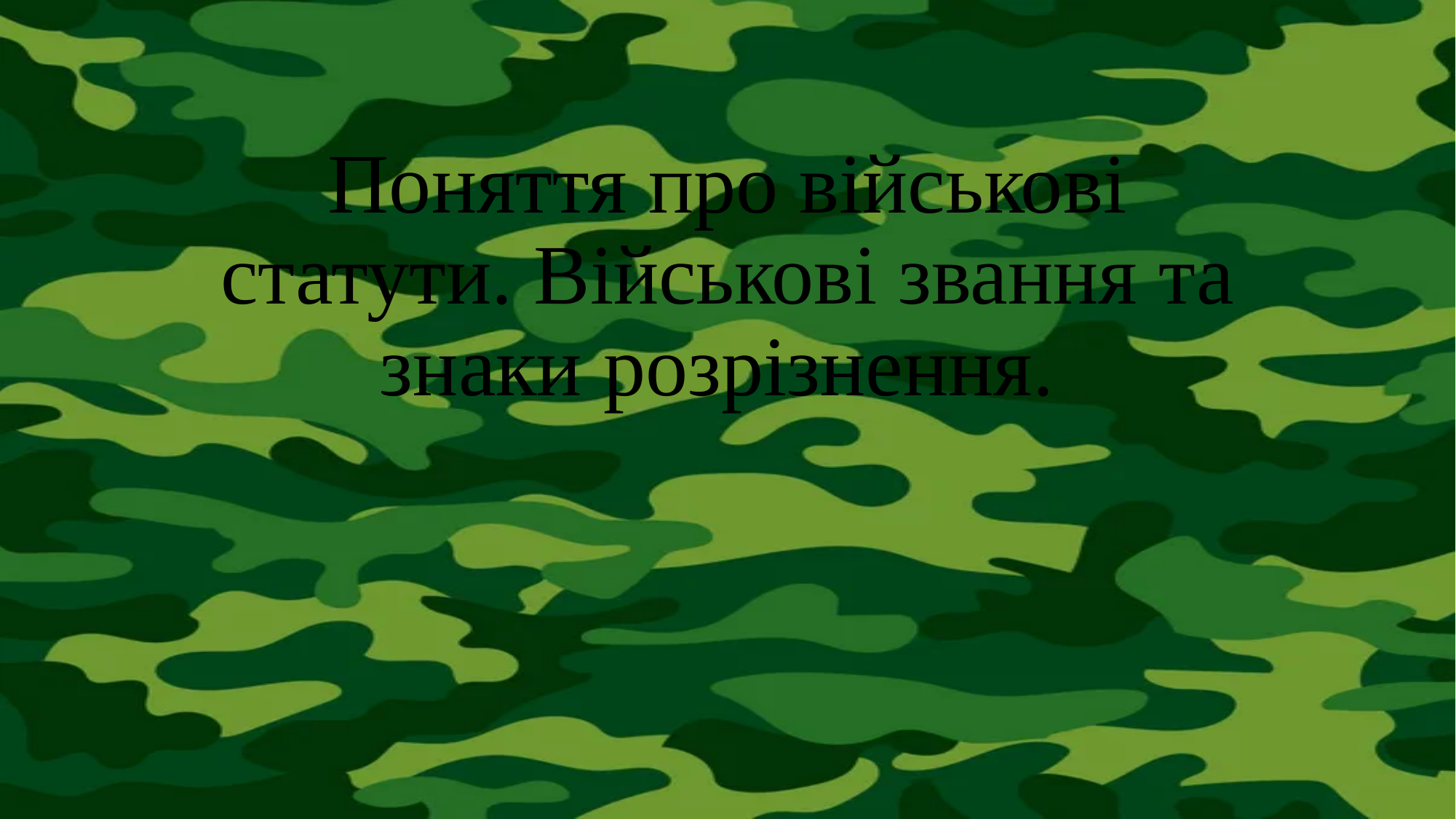

# Поняття про військові статути. Військові звання та знаки розрізнення.